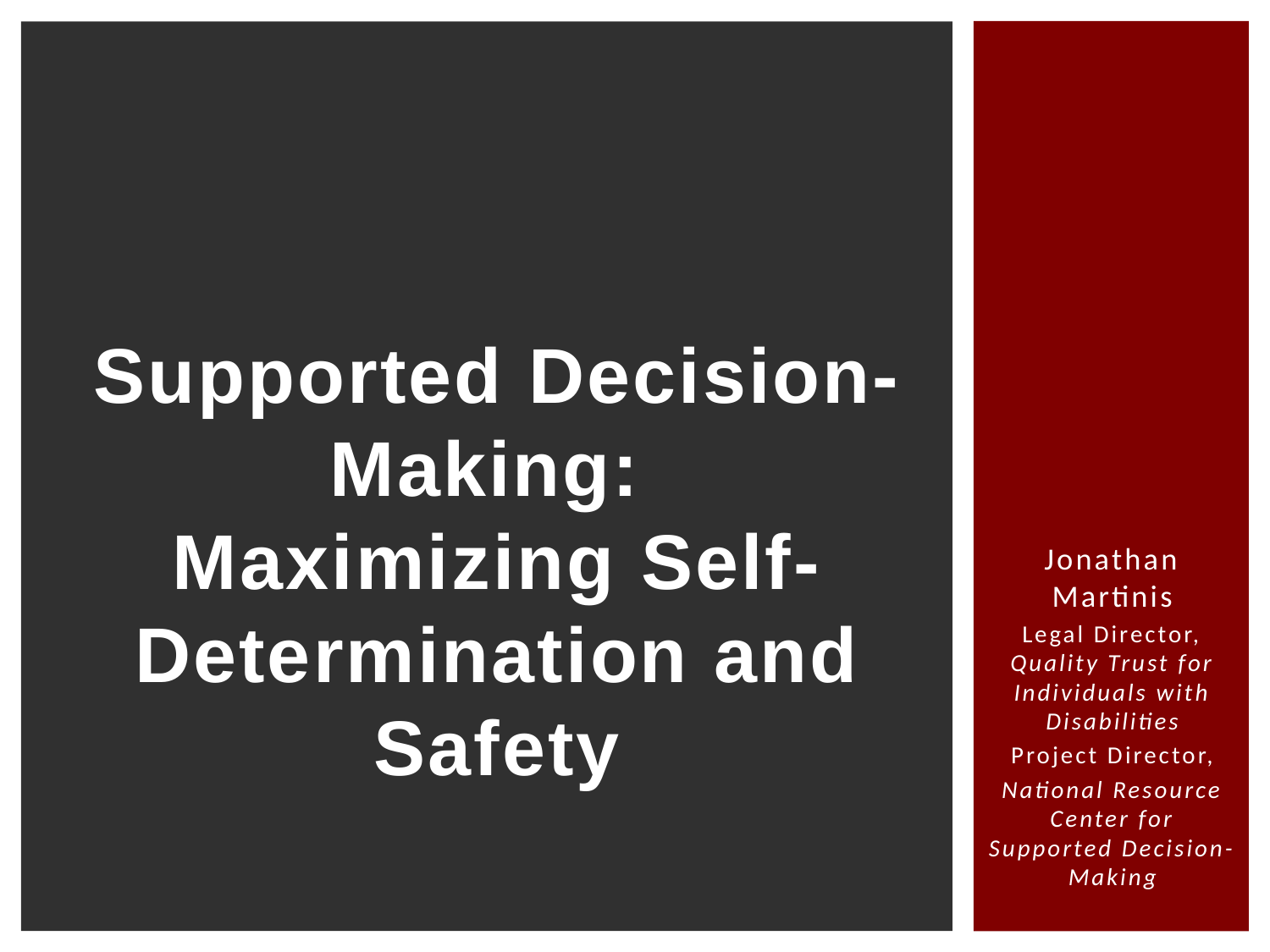

# Supported Decision-Making: Maximizing Self-Determination and Safety
Jonathan Martinis
Legal Director, Quality Trust for Individuals with Disabilities
Project Director,
National Resource Center for Supported Decision-Making